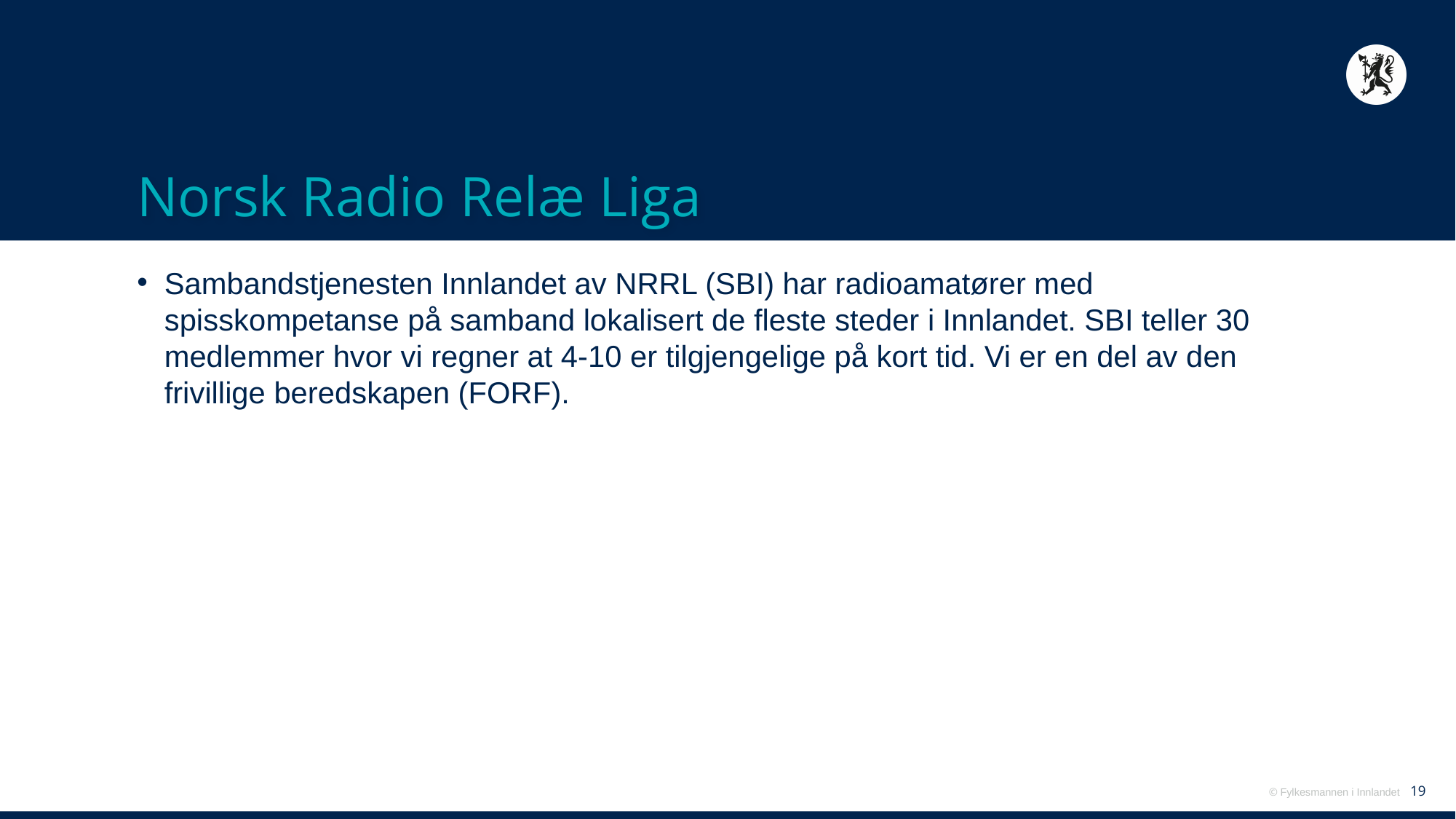

# Norsk Radio Relæ Liga
Sambandstjenesten Innlandet av NRRL (SBI) har radioamatører med spisskompetanse på samband lokalisert de fleste steder i Innlandet. SBI teller 30 medlemmer hvor vi regner at 4-10 er tilgjengelige på kort tid. Vi er en del av den frivillige beredskapen (FORF).